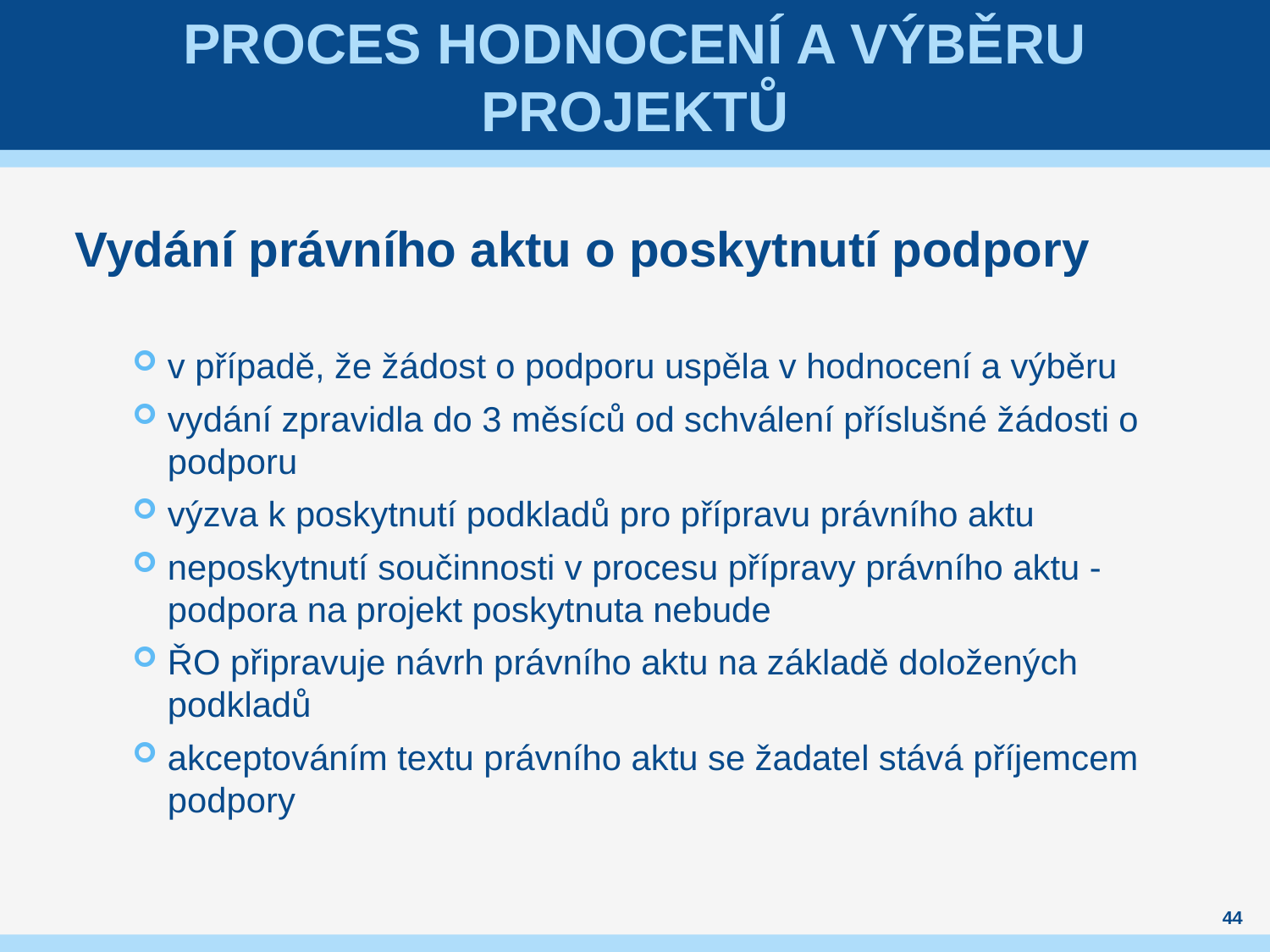

# Proces hodnocení a výběru projektů
Vydání právního aktu o poskytnutí podpory
v případě, že žádost o podporu uspěla v hodnocení a výběru
vydání zpravidla do 3 měsíců od schválení příslušné žádosti o podporu
výzva k poskytnutí podkladů pro přípravu právního aktu
neposkytnutí součinnosti v procesu přípravy právního aktu - podpora na projekt poskytnuta nebude
ŘO připravuje návrh právního aktu na základě doložených podkladů
akceptováním textu právního aktu se žadatel stává příjemcem podpory

44